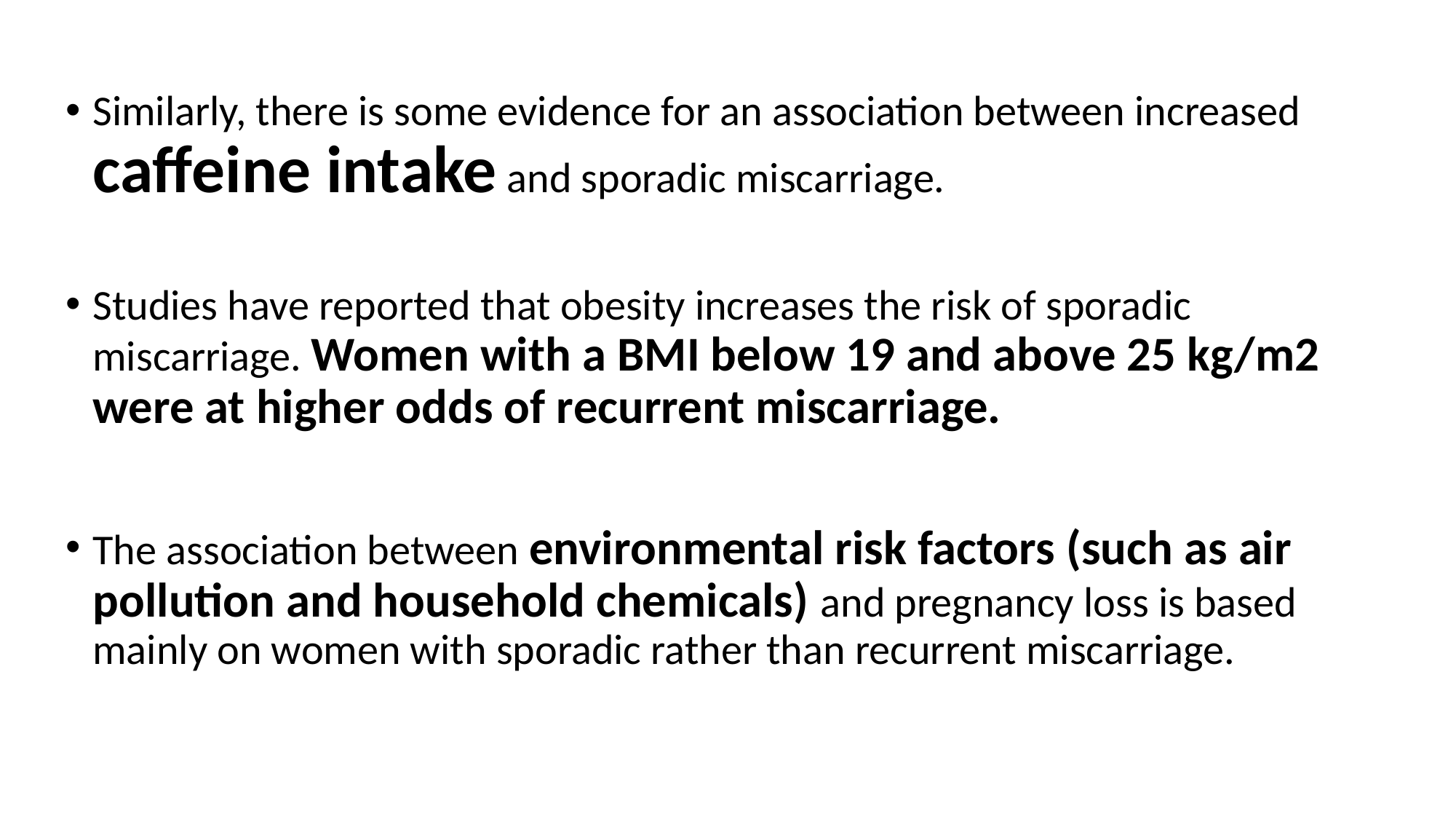

Similarly, there is some evidence for an association between increased caffeine intake and sporadic miscarriage.

Studies have reported that obesity increases the risk of sporadic miscarriage. Women with a BMI below 19 and above 25 kg/m2 were at higher odds of recurrent miscarriage.

The association between environmental risk factors (such as air pollution and household chemicals) and pregnancy loss is based mainly on women with sporadic rather than recurrent miscarriage.